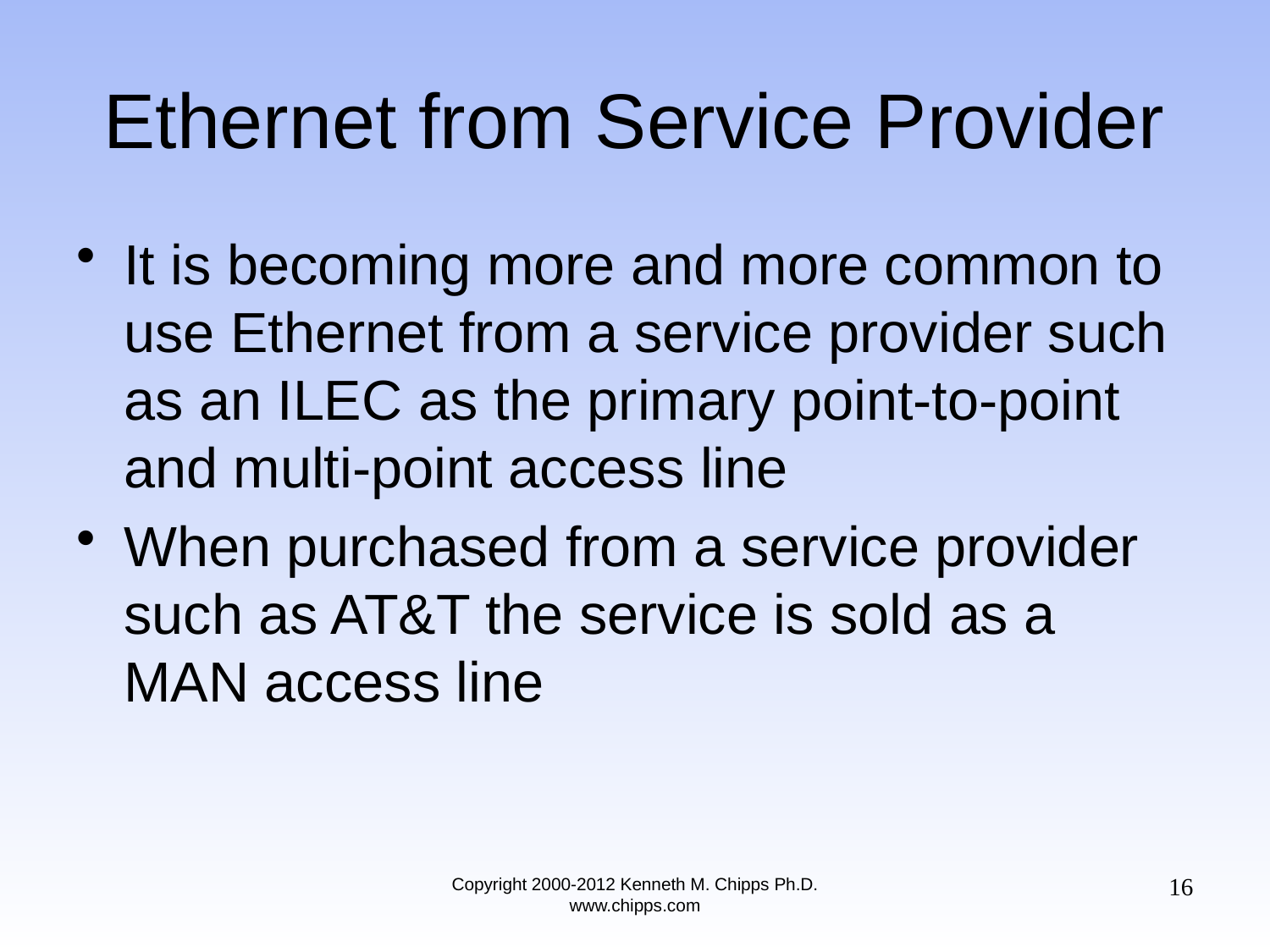

# Ethernet from Service Provider
It is becoming more and more common to use Ethernet from a service provider such as an ILEC as the primary point-to-point and multi-point access line
When purchased from a service provider such as AT&T the service is sold as a MAN access line
16
Copyright 2000-2012 Kenneth M. Chipps Ph.D. www.chipps.com